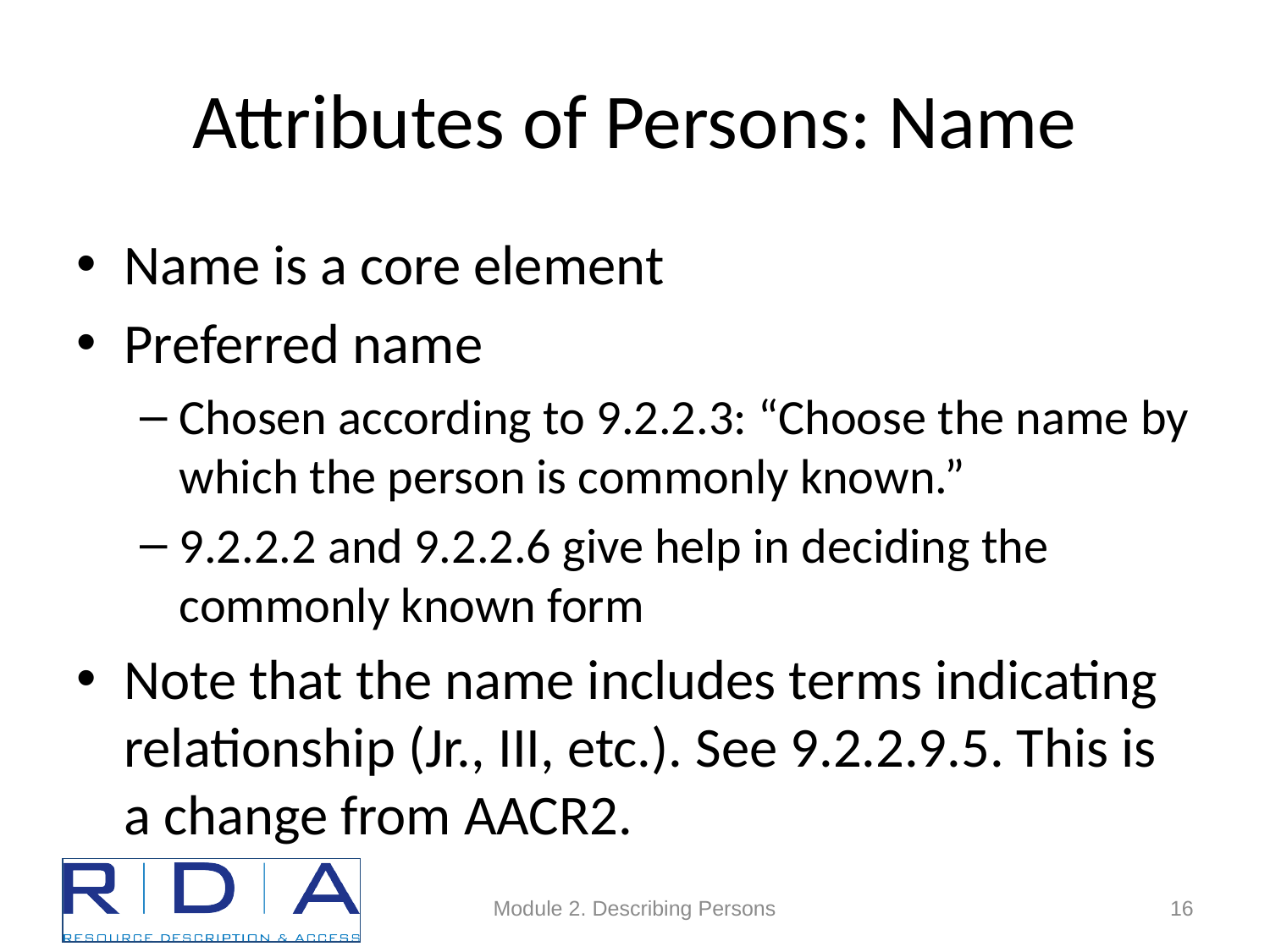

# Attributes of Persons: Name
Name is a core element
Preferred name
Chosen according to 9.2.2.3: “Choose the name by which the person is commonly known.”
9.2.2.2 and 9.2.2.6 give help in deciding the commonly known form
Note that the name includes terms indicating relationship (Jr., III, etc.). See 9.2.2.9.5. This is a change from AACR2.
Module 2. Describing Persons
16